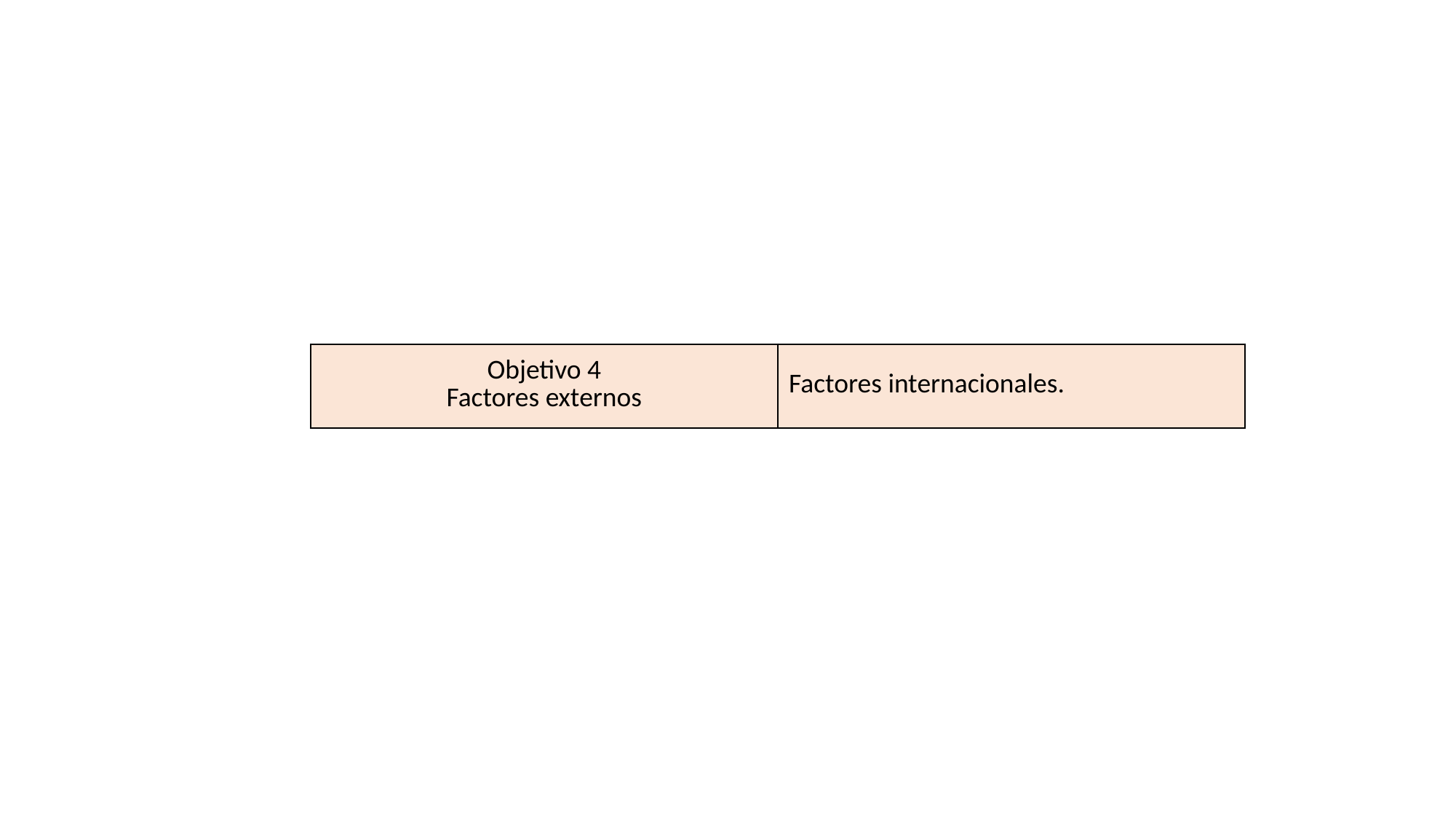

| Objetivo 4 Factores externos | Factores internacionales. |
| --- | --- |